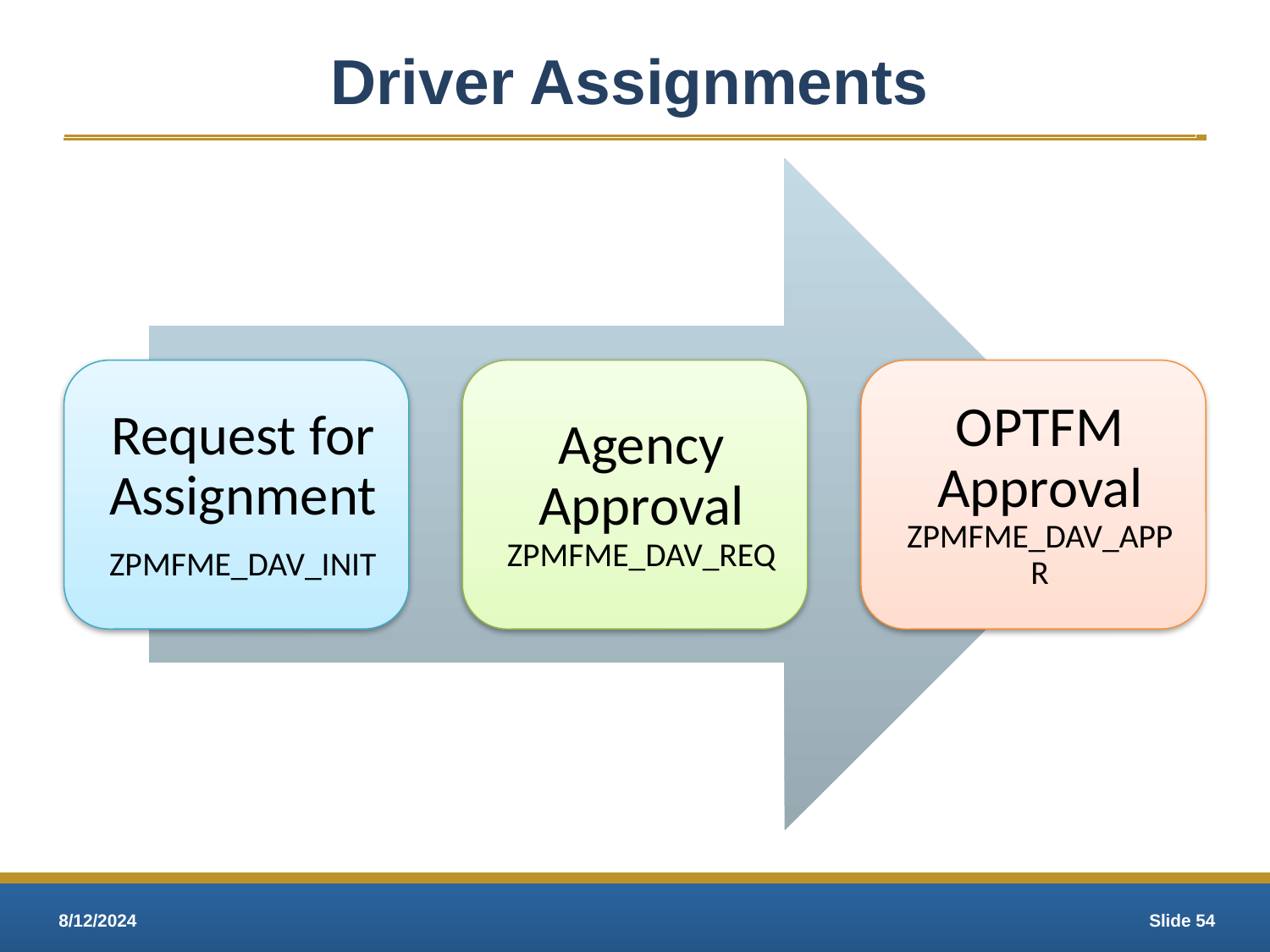

# Driver Assignments
Request for Assignment
ZPMFME_DAV_INIT
Agency Approval ZPMFME_DAV_REQ
OPTFM Approval ZPMFME_DAV_APPR